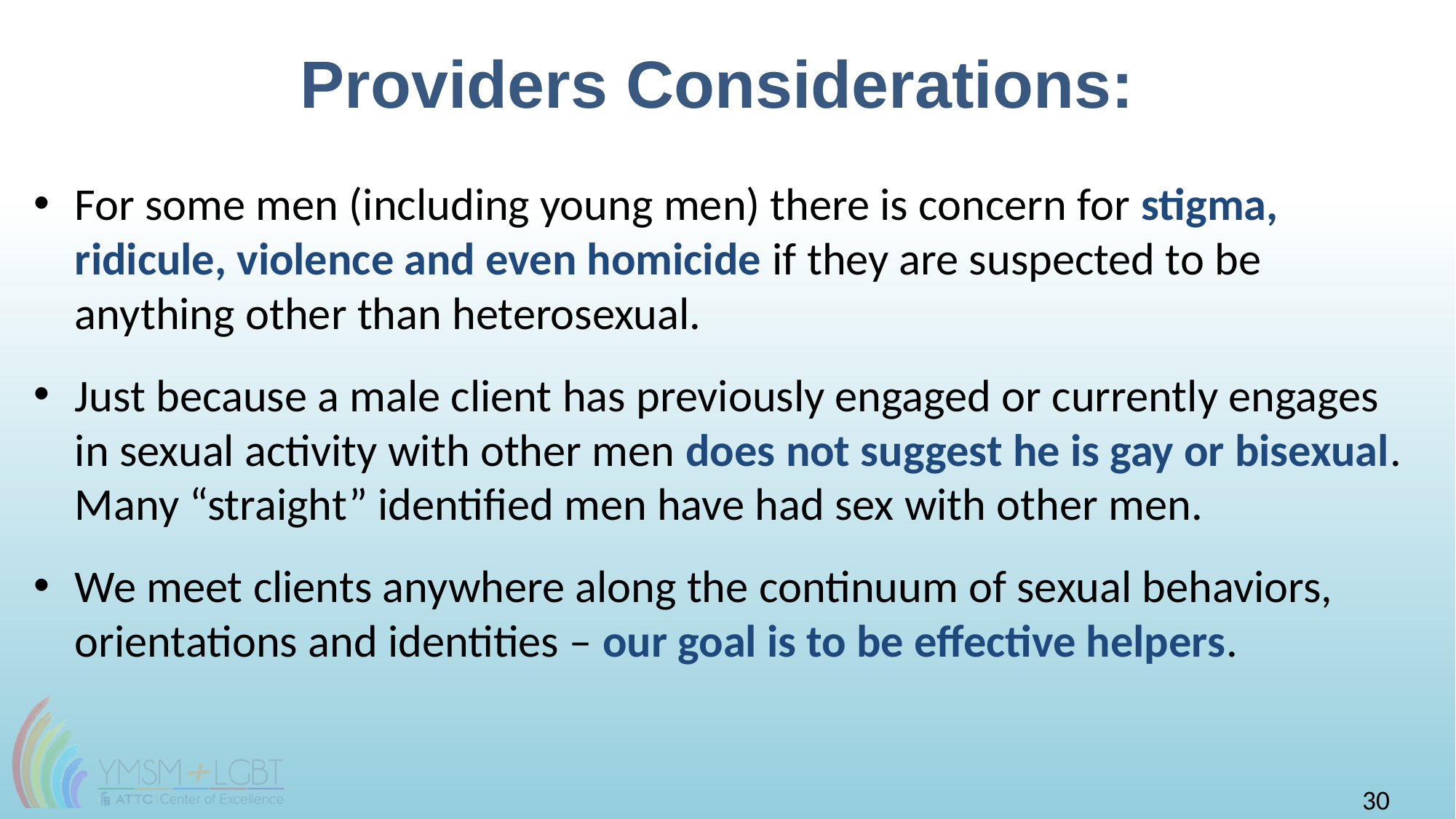

# Providers Considerations:
For some men (including young men) there is concern for stigma, ridicule, violence and even homicide if they are suspected to be anything other than heterosexual.
Just because a male client has previously engaged or currently engages in sexual activity with other men does not suggest he is gay or bisexual. Many “straight” identified men have had sex with other men.
We meet clients anywhere along the continuum of sexual behaviors, orientations and identities – our goal is to be effective helpers.